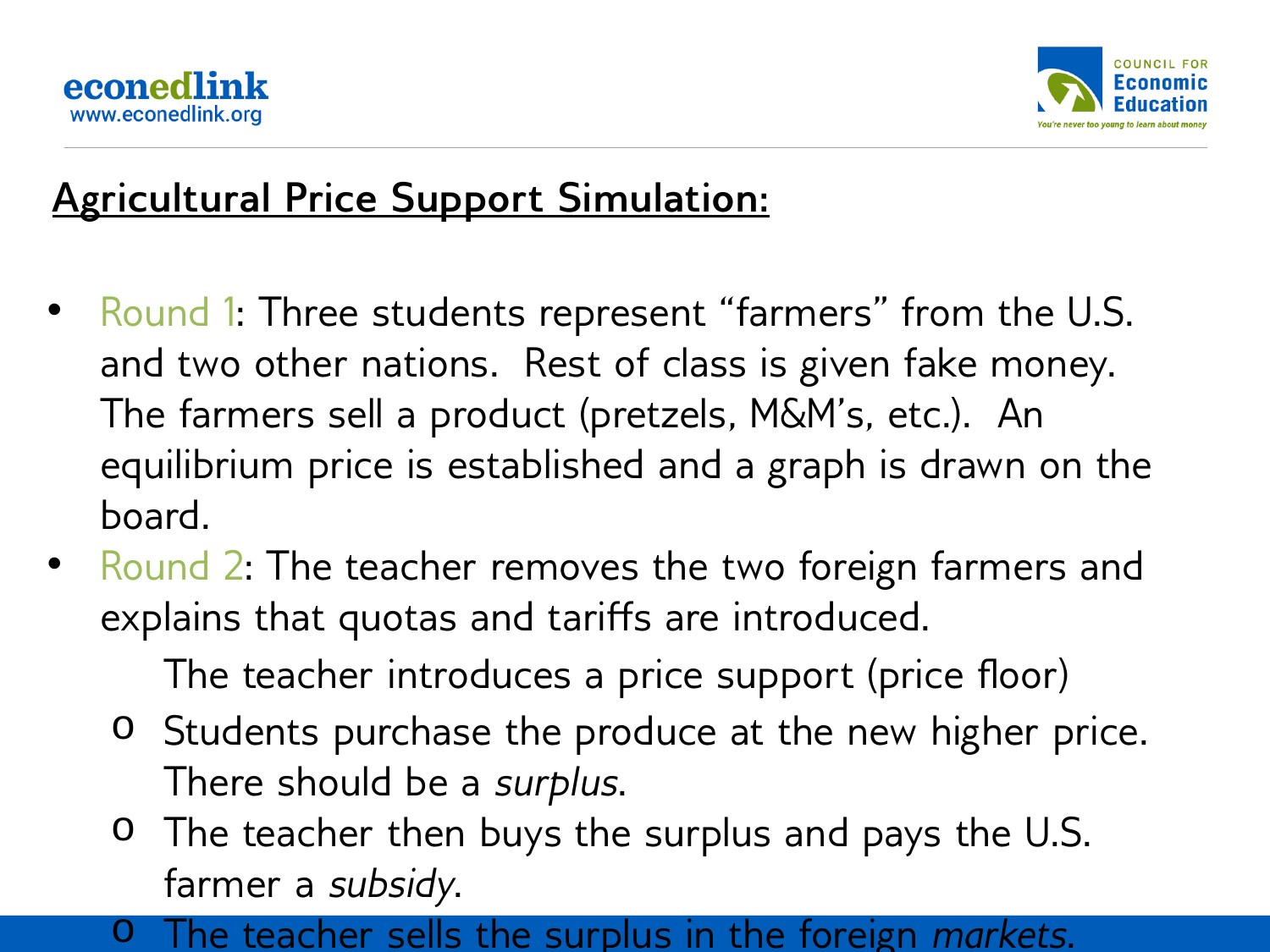

Agricultural Price Support Simulation:

Round 1: Three students represent “farmers” from the U.S. and two other nations.  Rest of class is given fake money.  The farmers sell a product (pretzels, M&M’s, etc.).  An equilibrium price is established and a graph is drawn on the board.
Round 2: The teacher removes the two foreign farmers and explains that quotas and tariffs are introduced.
	The teacher introduces a price support (price floor)
Students purchase the produce at the new higher price.  There should be a surplus.
The teacher then buys the surplus and pays the U.S. farmer a subsidy.
The teacher sells the surplus in the foreign markets.